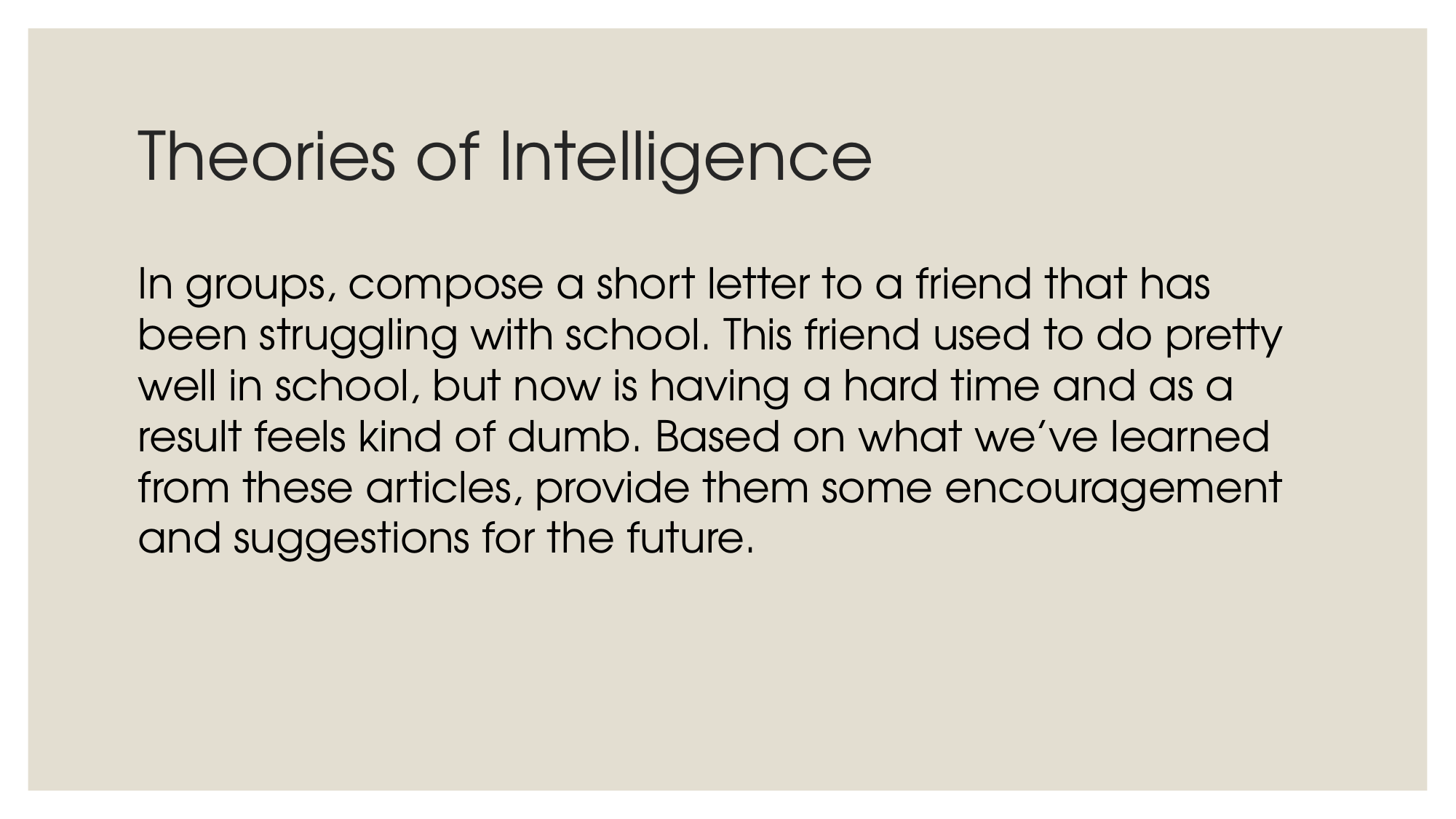

# Theories of Intelligence
In groups, compose a short letter to a friend that has been struggling with school. This friend used to do pretty well in school, but now is having a hard time and as a result feels kind of dumb. Based on what we’ve learned from these articles, provide them some encouragement and suggestions for the future.